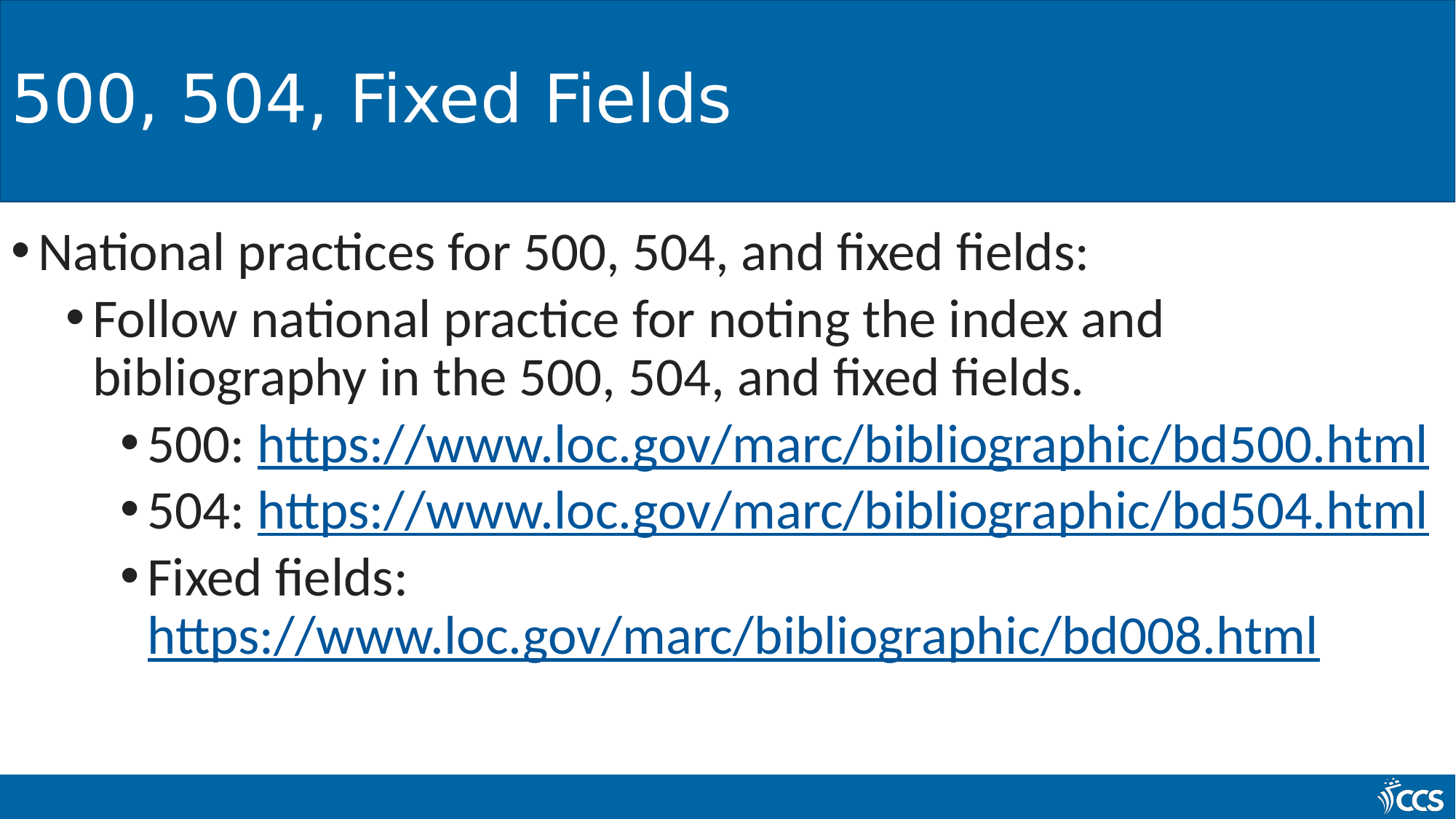

# 500, 504, Fixed Fields
National practices for 500, 504, and fixed fields:
Follow national practice for noting the index and bibliography in the 500, 504, and fixed fields.
500: https://www.loc.gov/marc/bibliographic/bd500.html
504: https://www.loc.gov/marc/bibliographic/bd504.html
Fixed fields: https://www.loc.gov/marc/bibliographic/bd008.html